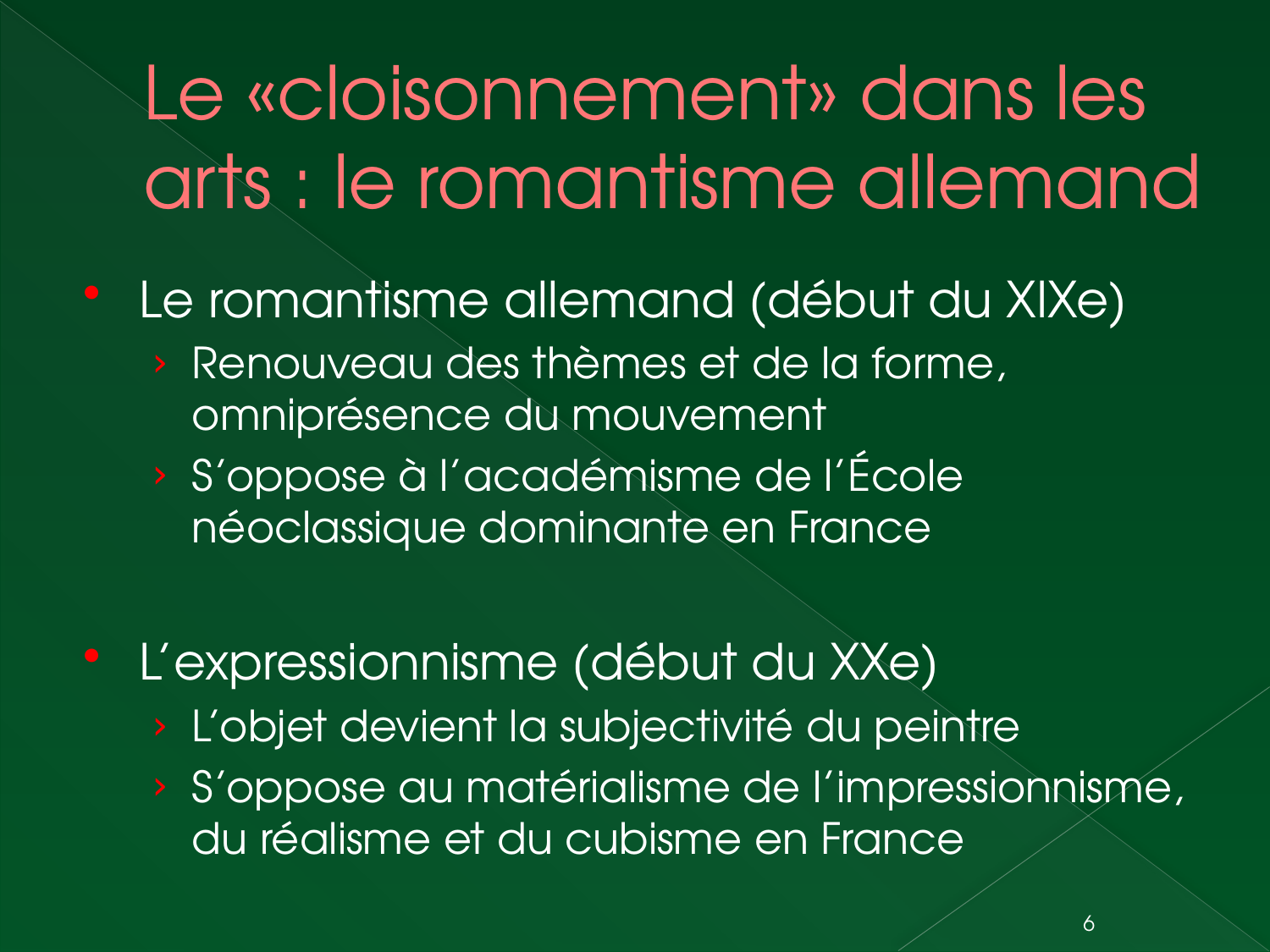

# Le «cloisonnement» dans les arts : le romantisme allemand
Le romantisme allemand (début du XIXe)
Renouveau des thèmes et de la forme, omniprésence du mouvement
S’oppose à l’académisme de l’École néoclassique dominante en France

L’expressionnisme (début du XXe)
L’objet devient la subjectivité du peintre
S’oppose au matérialisme de l’impressionnisme, du réalisme et du cubisme en France
6